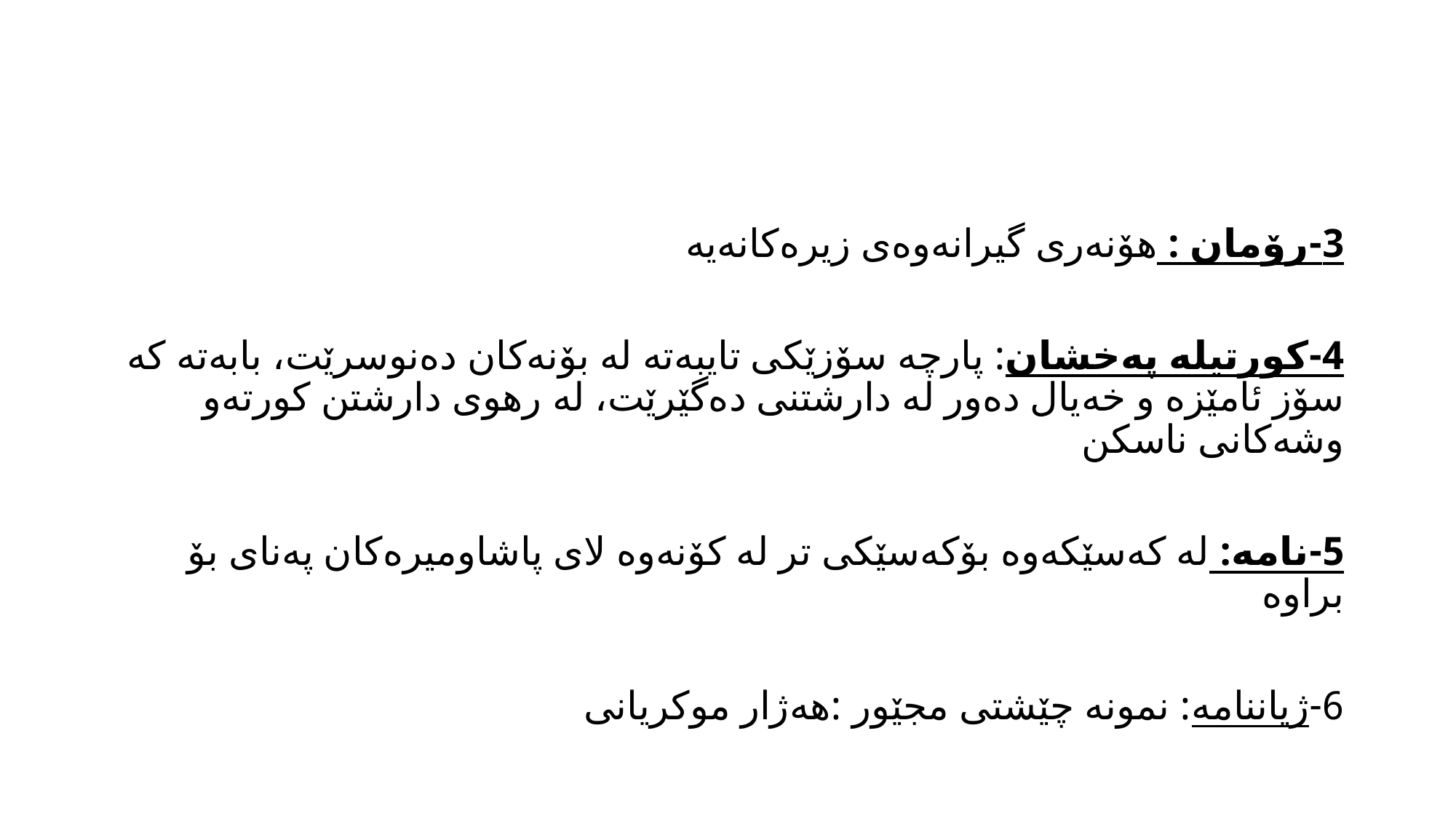

#
3-رۆمان : هۆنه‌ری گیرانه‌وه‌ی زیره‌كانه‌یه‌

4-كورتیله‌ په‌خشان: پارچه‌ سۆزێكی تایبه‌ته‌ له‌ بۆنه‌كان ده‌نوسرێت، بابه‌ته‌ كه‌ سۆز ئامێزه‌ و خه‌یال ده‌ور له‌ دارشتنی ده‌گێرێت، له‌ رهوی دارشتن كورته‌و وشه‌كانی ناسكن

5-نامه‌: له‌ كه‌سێكه‌وه‌ بۆكه‌سێكی تر له‌ كۆنه‌وه‌ لای پاشاومیره‌كان په‌نای بۆ براوه‌

6-ژیاننامه‌: نمونه‌ چێشتی مجێور :هه‌ژار موكریانی